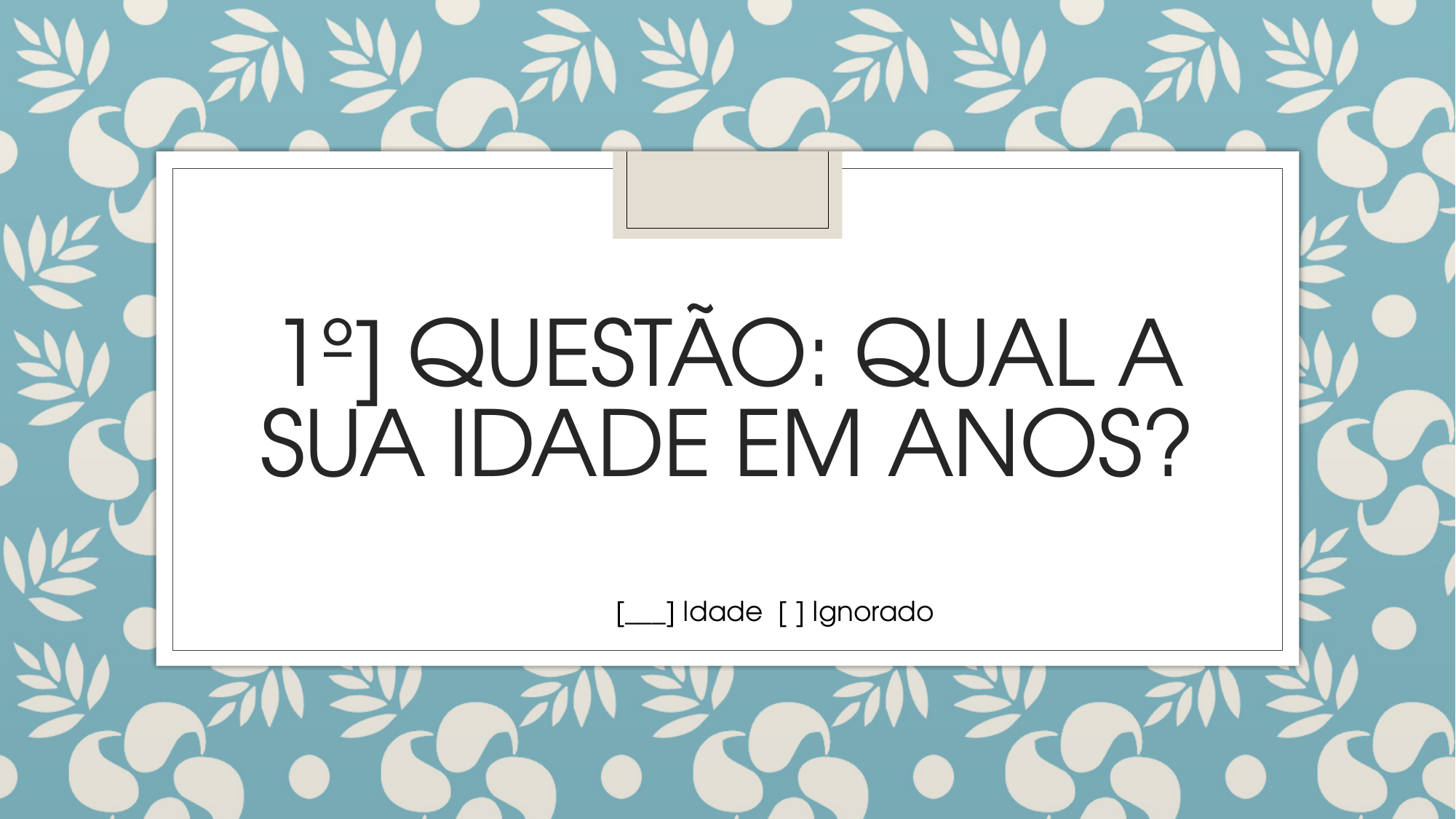

# 1º] Questão: qual a sua idade em anos?
[___] Idade  [ ] Ignorado